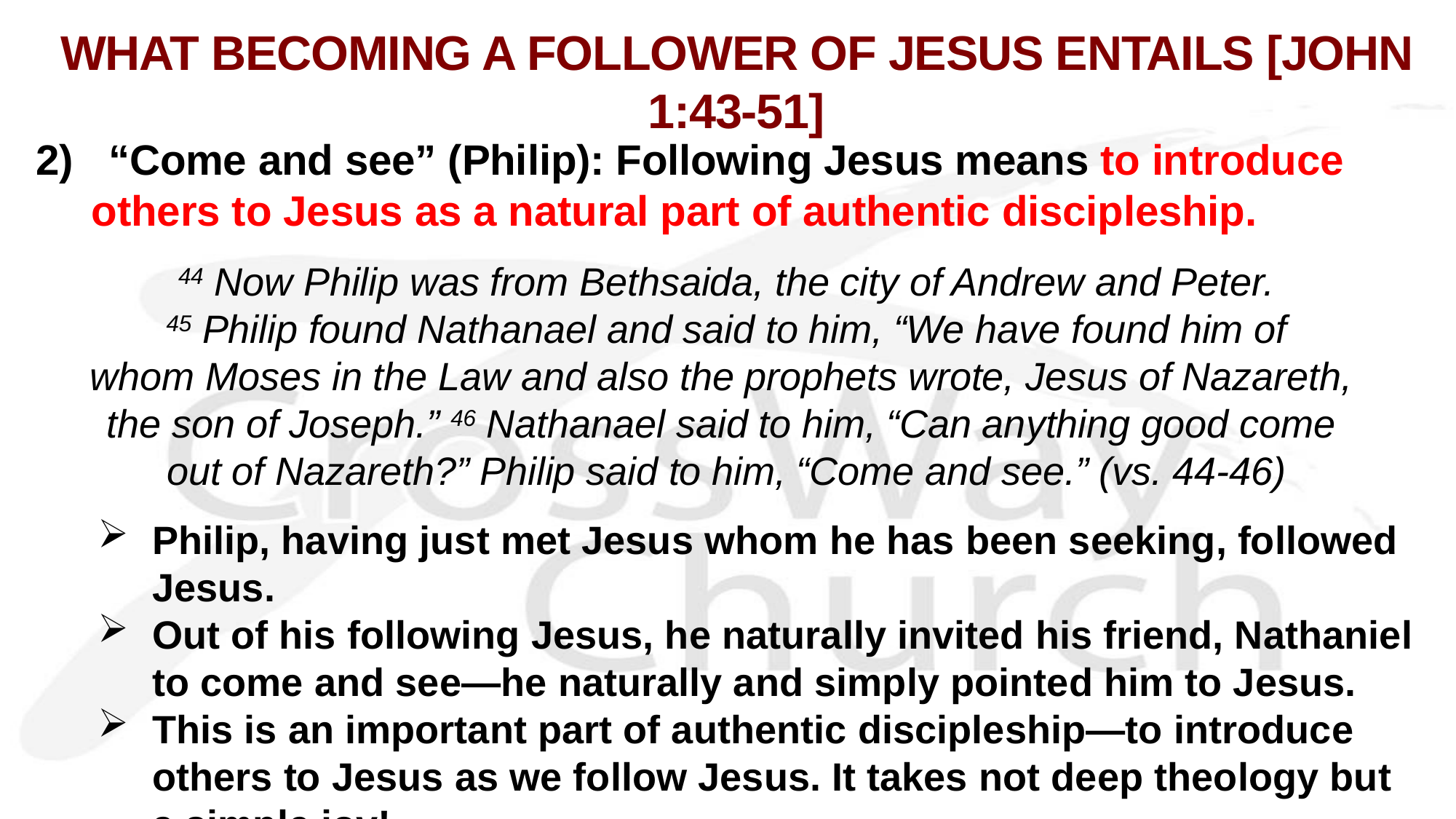

# WHAT BECOMING A FOLLOWER OF JESUS ENTAILS [JOHN 1:43-51]
2)   “Come and see” (Philip): Following Jesus means to introduce others to Jesus as a natural part of authentic discipleship.

44 Now Philip was from Bethsaida, the city of Andrew and Peter.
 45 Philip found Nathanael and said to him, “We have found him of
whom Moses in the Law and also the prophets wrote, Jesus of Nazareth, 
the son of Joseph.” 46 Nathanael said to him, “Can anything good come
out of Nazareth?” Philip said to him, “Come and see.” (vs. 44-46)

Philip, having just met Jesus whom he has been seeking, followed Jesus.
Out of his following Jesus, he naturally invited his friend, Nathaniel to come and see—he naturally and simply pointed him to Jesus.
This is an important part of authentic discipleship—to introduce others to Jesus as we follow Jesus. It takes not deep theology but a simple joy!